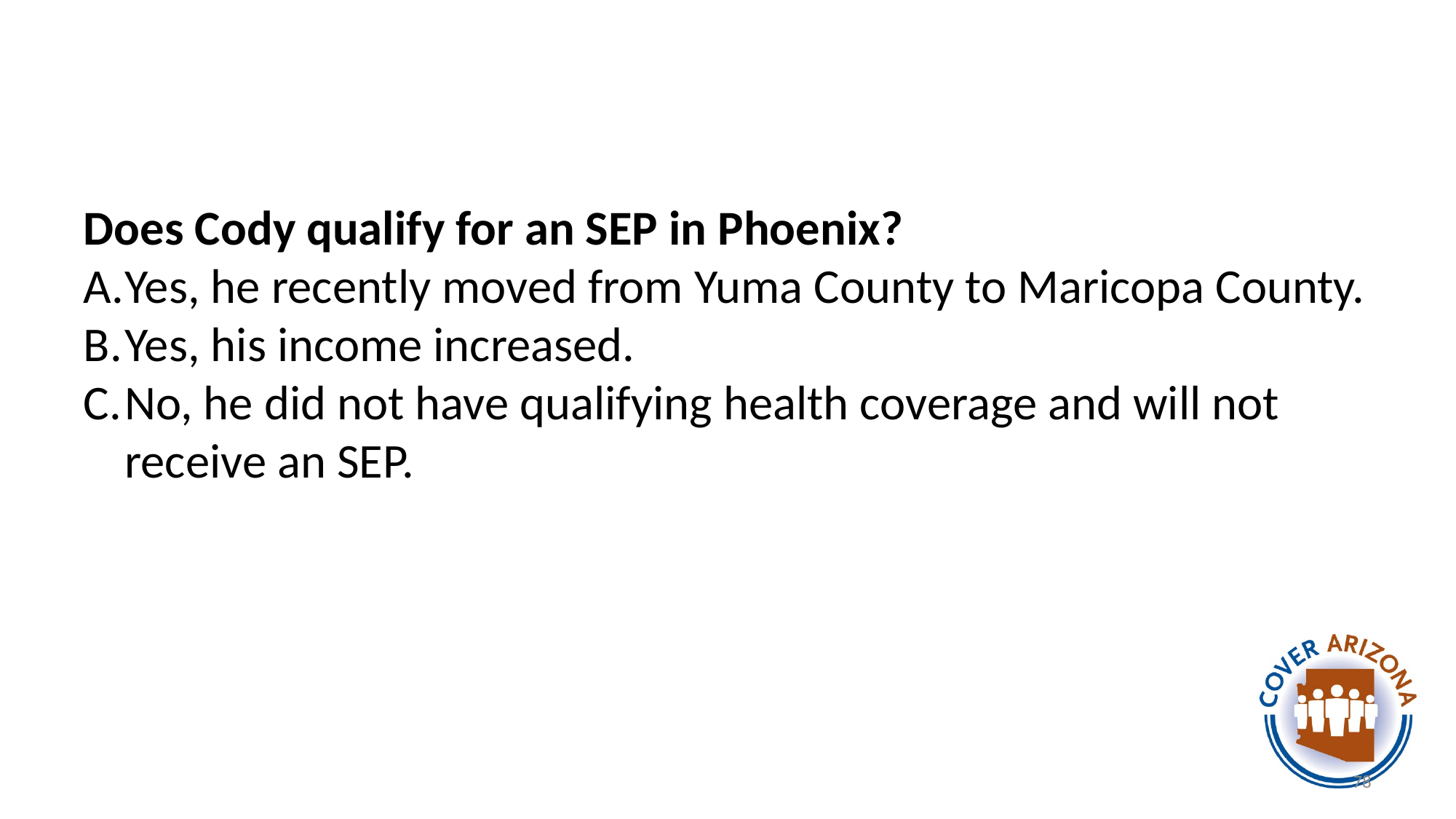

#
Does Cody qualify for an SEP in Phoenix?
Yes, he recently moved from Yuma County to Maricopa County.
Yes, his income increased.
No, he did not have qualifying health coverage and will not receive an SEP.

78